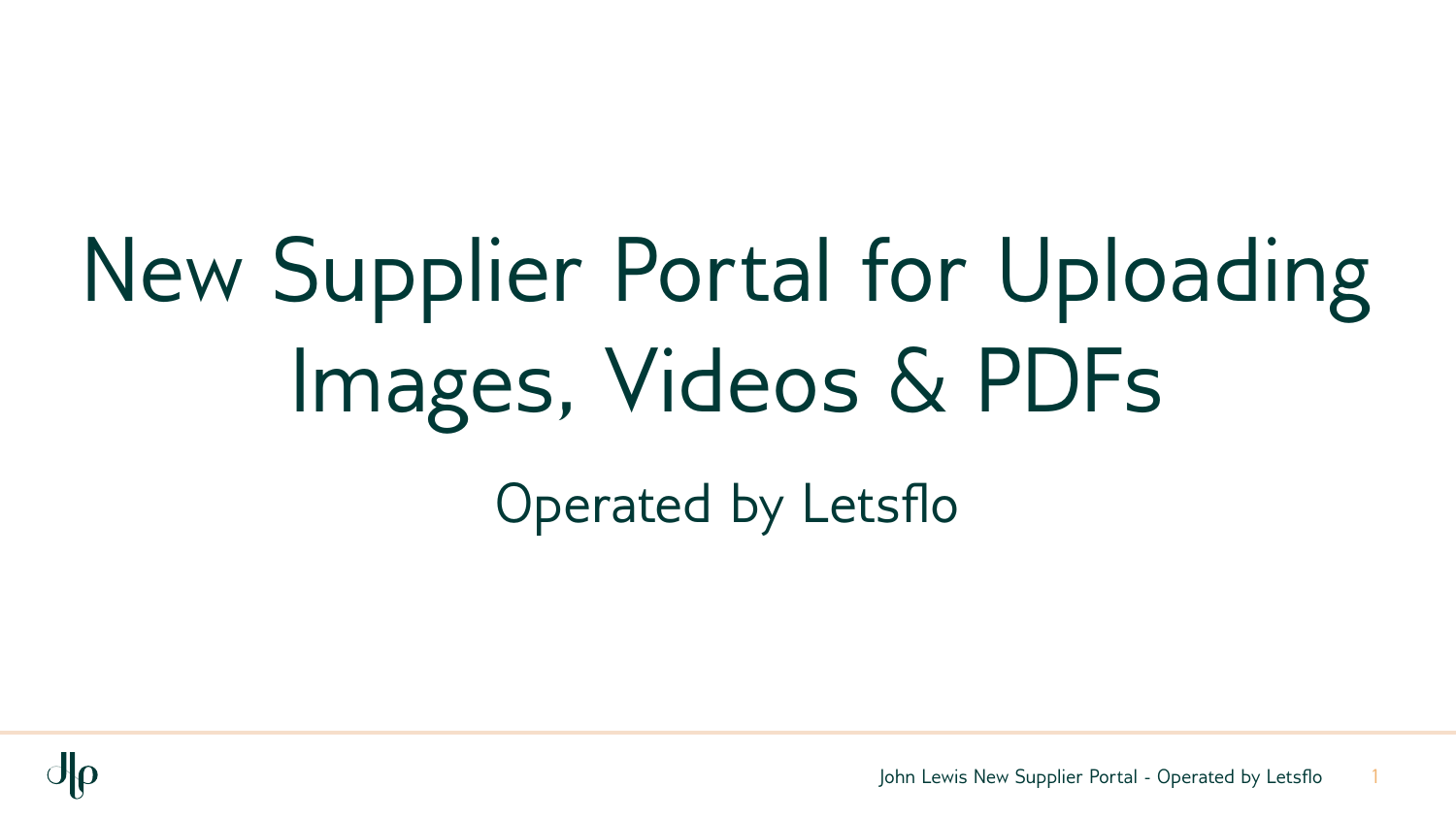

# New Supplier Portal for Uploading Images, Videos & PDFs
Operated by Letsflo